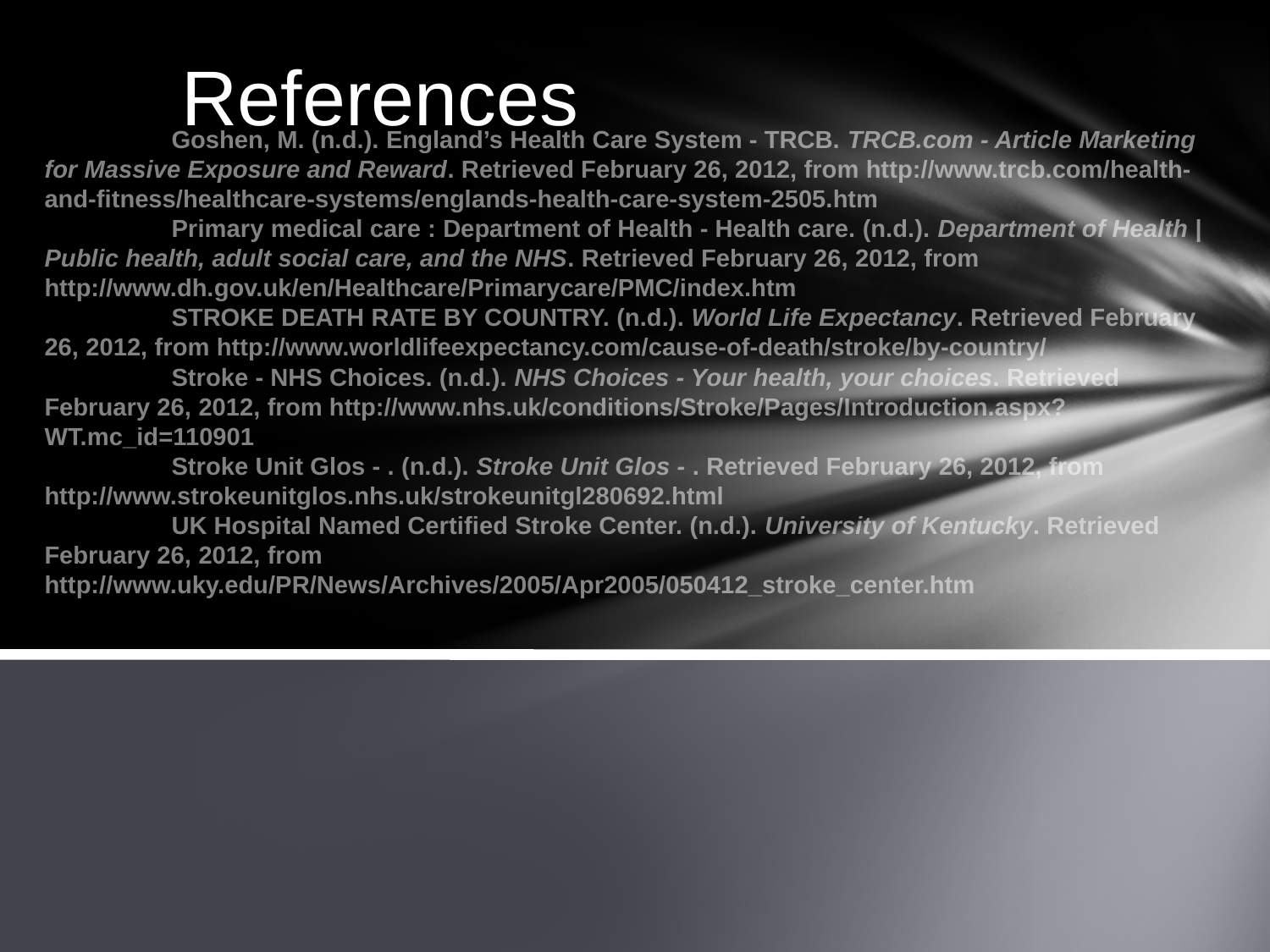

# Goshen, M. (n.d.). England’s Health Care System - TRCB. TRCB.com - Article Marketing for Massive Exposure and Reward. Retrieved February 26, 2012, from http://www.trcb.com/health-and-fitness/healthcare-systems/englands-health-care-system-2505.htm Primary medical care : Department of Health - Health care. (n.d.). Department of Health | Public health, adult social care, and the NHS. Retrieved February 26, 2012, from http://www.dh.gov.uk/en/Healthcare/Primarycare/PMC/index.htm STROKE DEATH RATE BY COUNTRY. (n.d.). World Life Expectancy. Retrieved February 26, 2012, from http://www.worldlifeexpectancy.com/cause-of-death/stroke/by-country/ Stroke - NHS Choices. (n.d.). NHS Choices - Your health, your choices. Retrieved February 26, 2012, from http://www.nhs.uk/conditions/Stroke/Pages/Introduction.aspx?WT.mc_id=110901 Stroke Unit Glos - . (n.d.). Stroke Unit Glos - . Retrieved February 26, 2012, from http://www.strokeunitglos.nhs.uk/strokeunitgl280692.html UK Hospital Named Certified Stroke Center. (n.d.). University of Kentucky. Retrieved February 26, 2012, from http://www.uky.edu/PR/News/Archives/2005/Apr2005/050412_stroke_center.htm
References